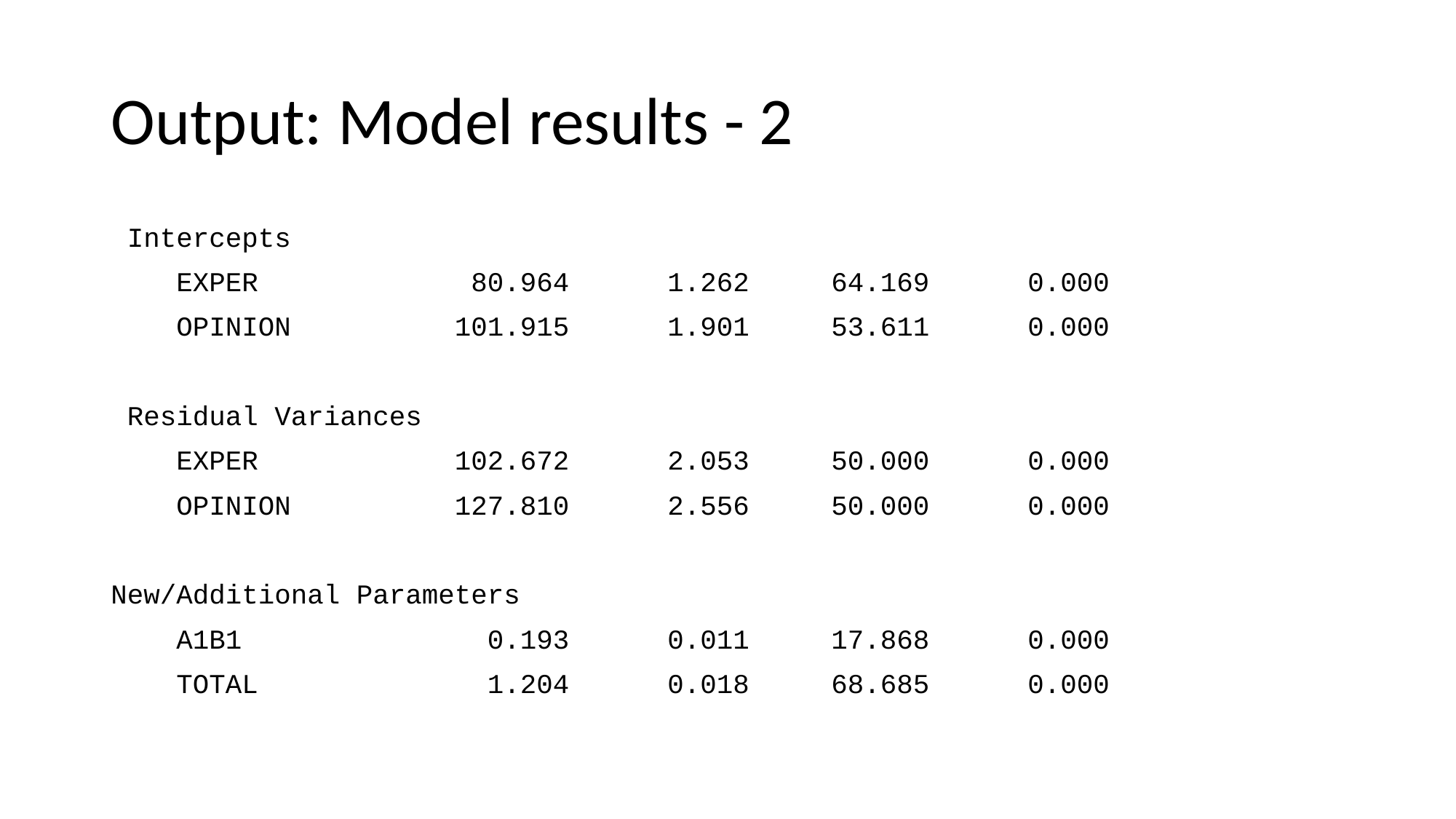

# Output: Model results - 2
 Intercepts
    EXPER             80.964      1.262     64.169      0.000
    OPINION          101.915      1.901     53.611      0.000

 Residual Variances
    EXPER            102.672      2.053     50.000      0.000
    OPINION          127.810      2.556     50.000      0.000

New/Additional Parameters
    A1B1               0.193      0.011     17.868      0.000
    TOTAL              1.204      0.018     68.685      0.000